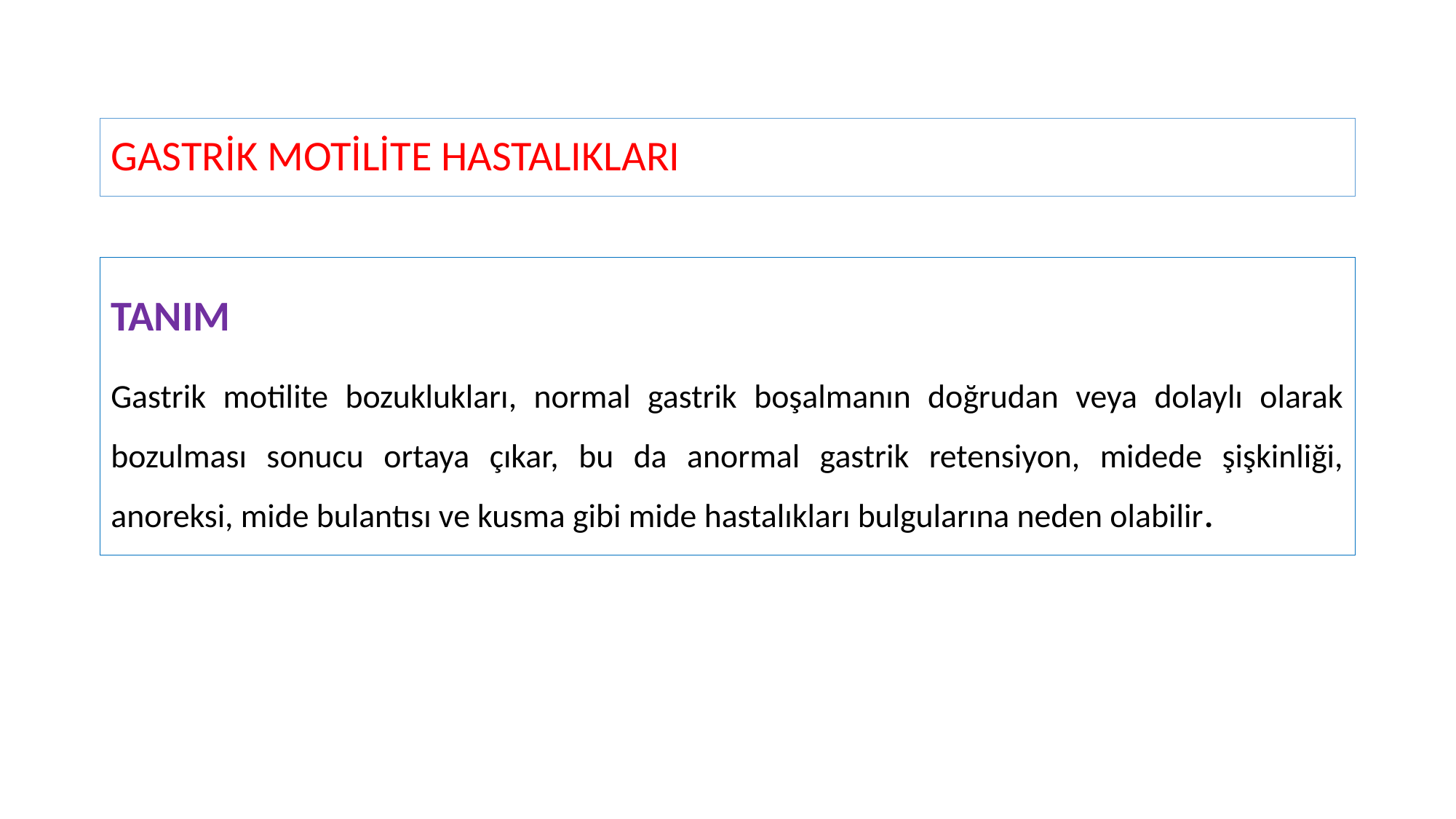

# GASTRİK MOTİLİTE HASTALIKLARI
TANIM
Gastrik motilite bozuklukları, normal gastrik boşalmanın doğrudan veya dolaylı olarak bozulması sonucu ortaya çıkar, bu da anormal gastrik retensiyon, midede şişkinliği, anoreksi, mide bulantısı ve kusma gibi mide hastalıkları bulgularına neden olabilir.